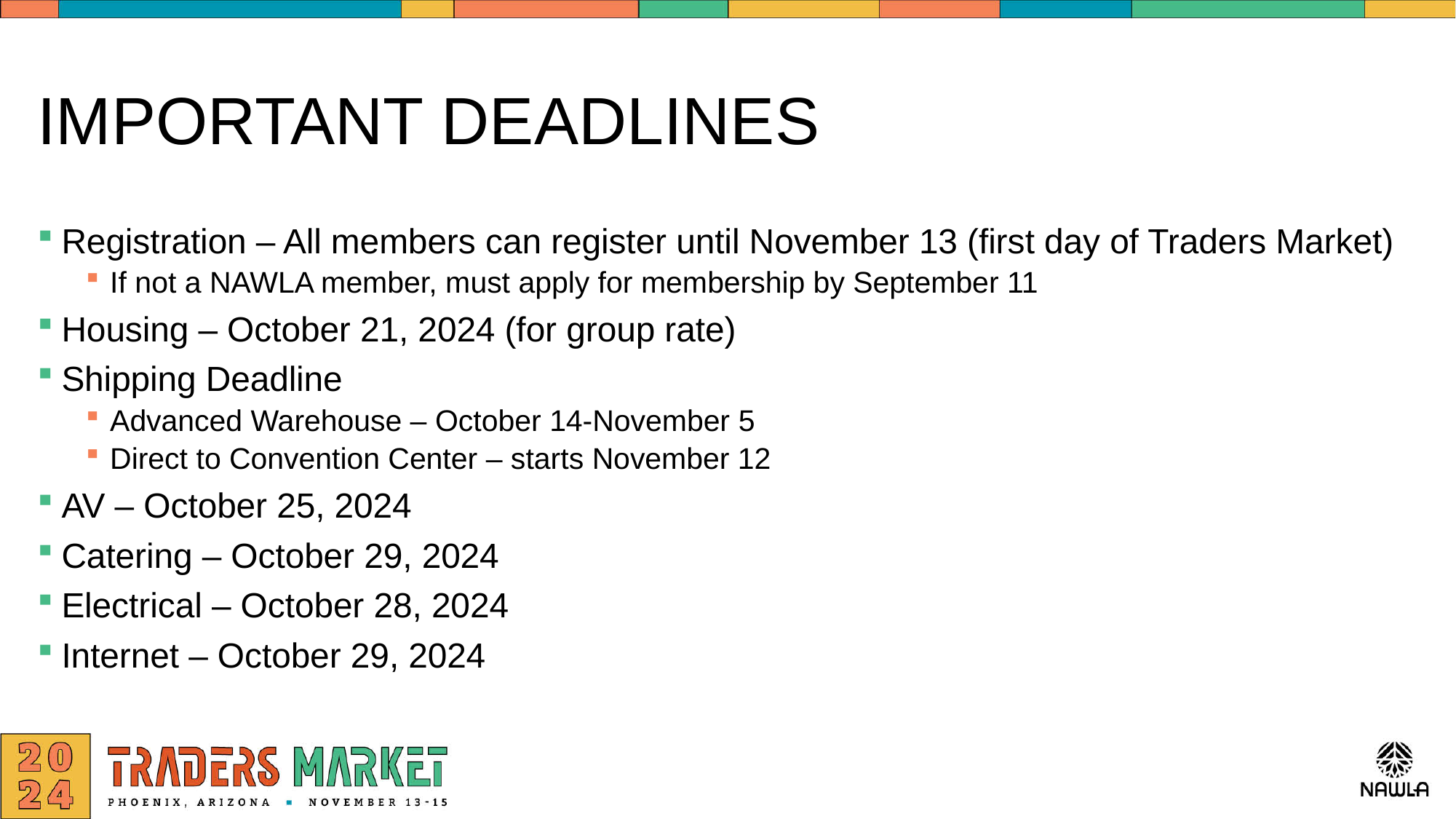

# IMPORTANT DEADLINES
Registration – All members can register until November 13 (first day of Traders Market)
If not a NAWLA member, must apply for membership by September 11
Housing – October 21, 2024 (for group rate)
Shipping Deadline
Advanced Warehouse – October 14-November 5
Direct to Convention Center – starts November 12
AV – October 25, 2024
Catering – October 29, 2024
Electrical – October 28, 2024
Internet – October 29, 2024